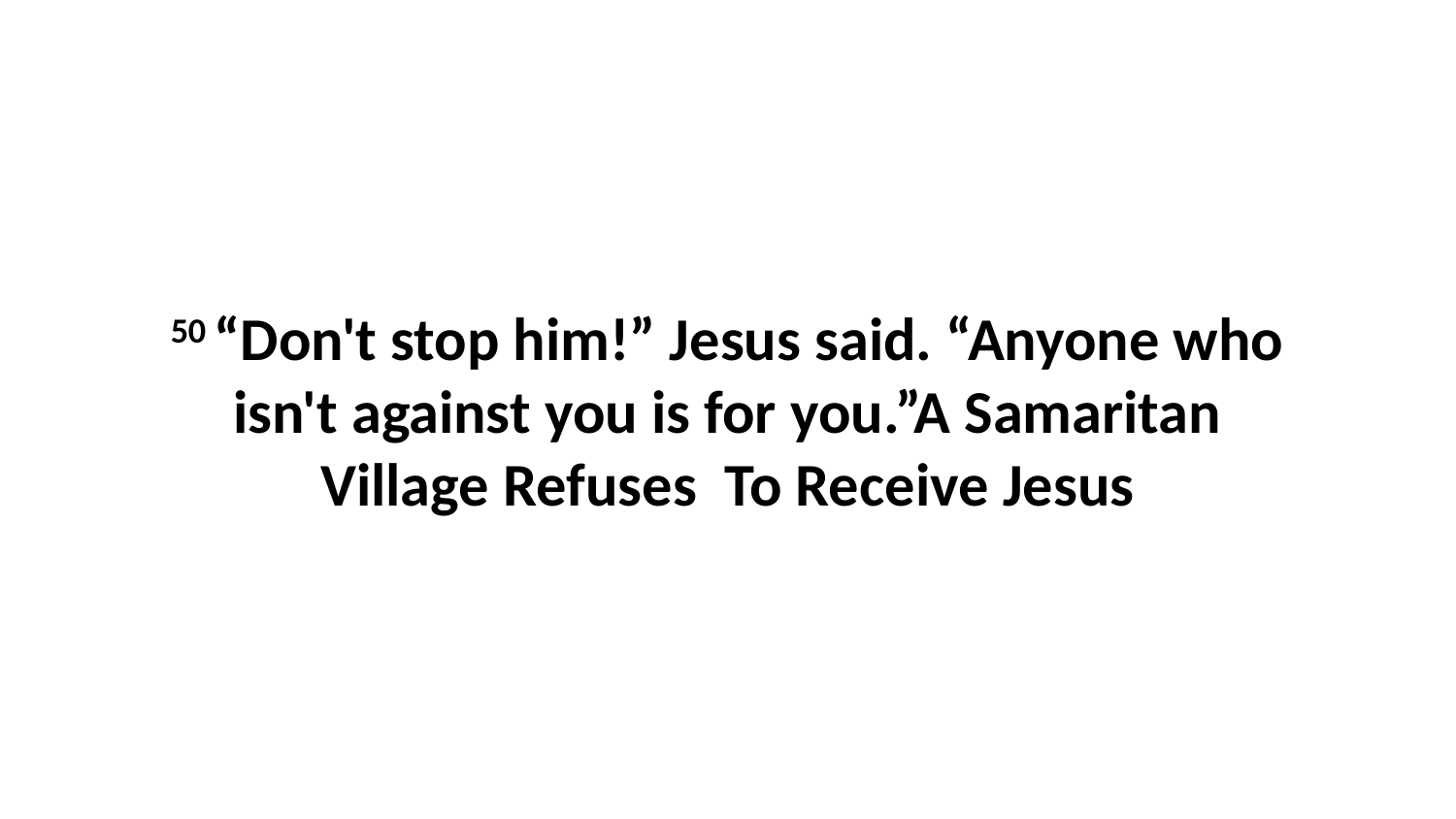

50 “Don't stop him!” Jesus said. “Anyone who isn't against you is for you.”A Samaritan Village Refuses  To Receive Jesus